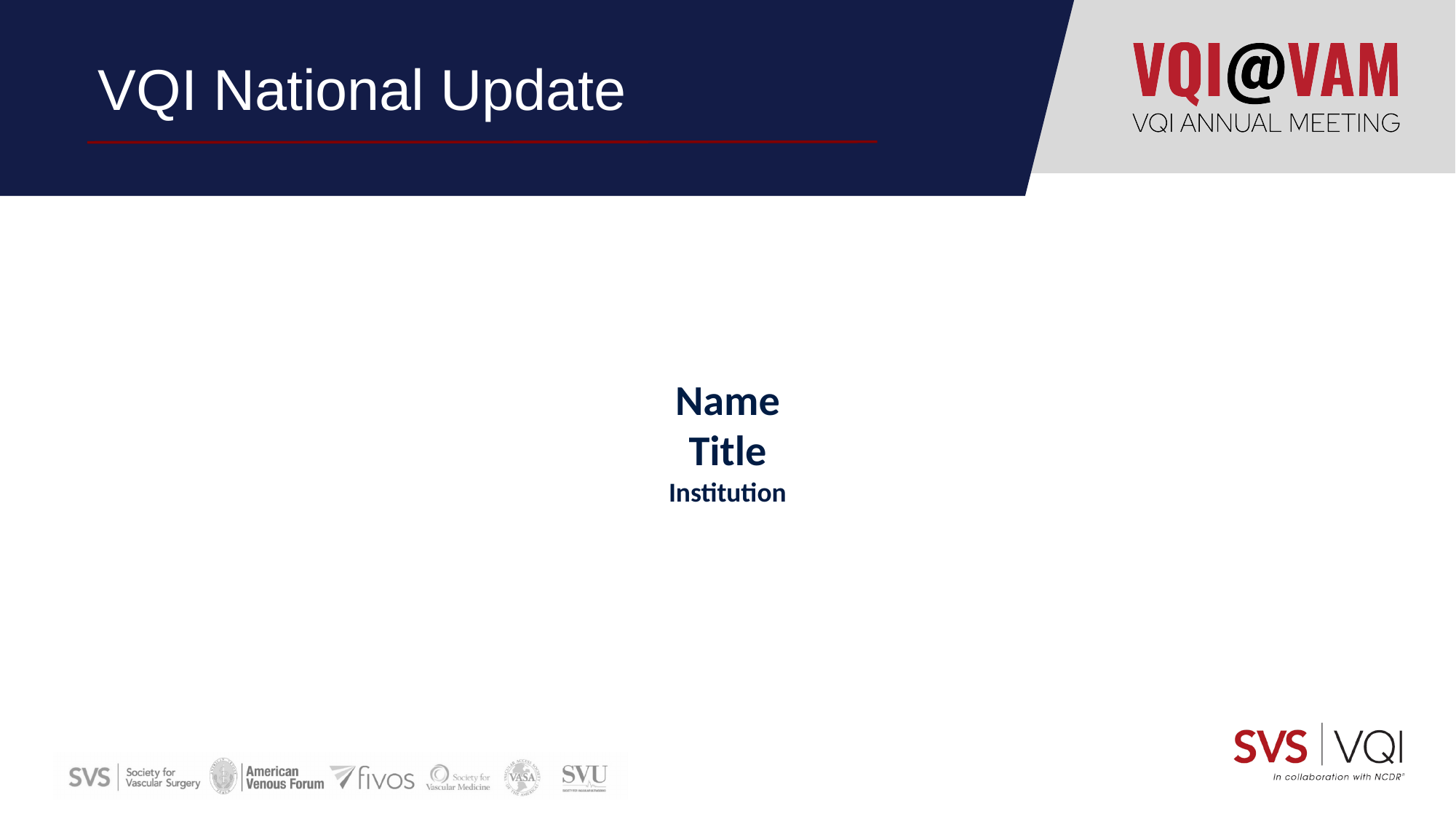

# VQI National Update
Name
Title
Institution